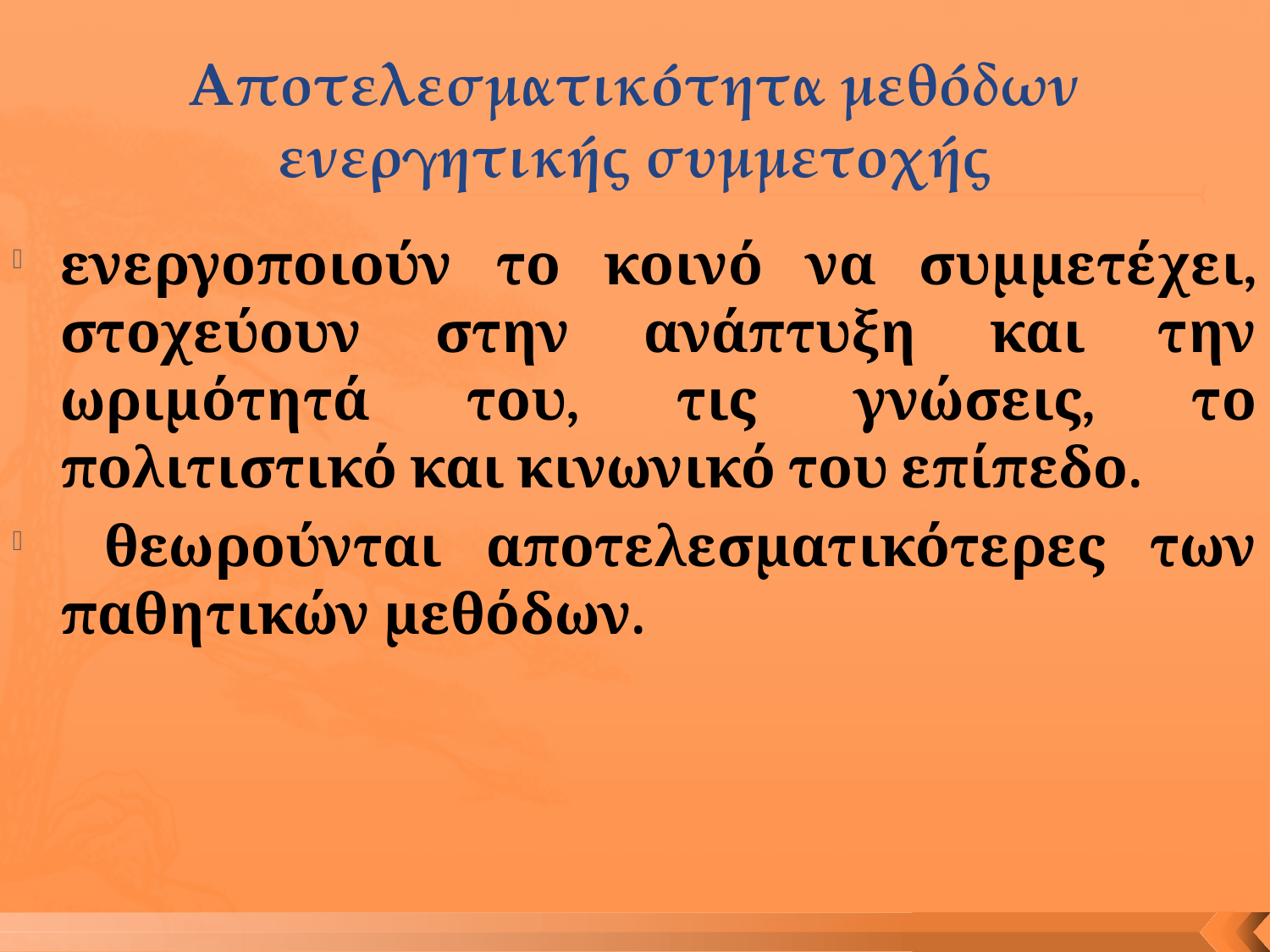

# Αποτελεσματικότητα μεθόδων ενεργητικής συμμετοχής
ενεργοποιούν το κοινό να συμμετέχει, στοχεύουν στην ανάπτυξη και την ωριμότητά του, τις γνώσεις, το πολιτιστικό και κινωνικό του επίπεδο.
 θεωρούνται αποτελεσματικότερες των παθητικών μεθόδων.